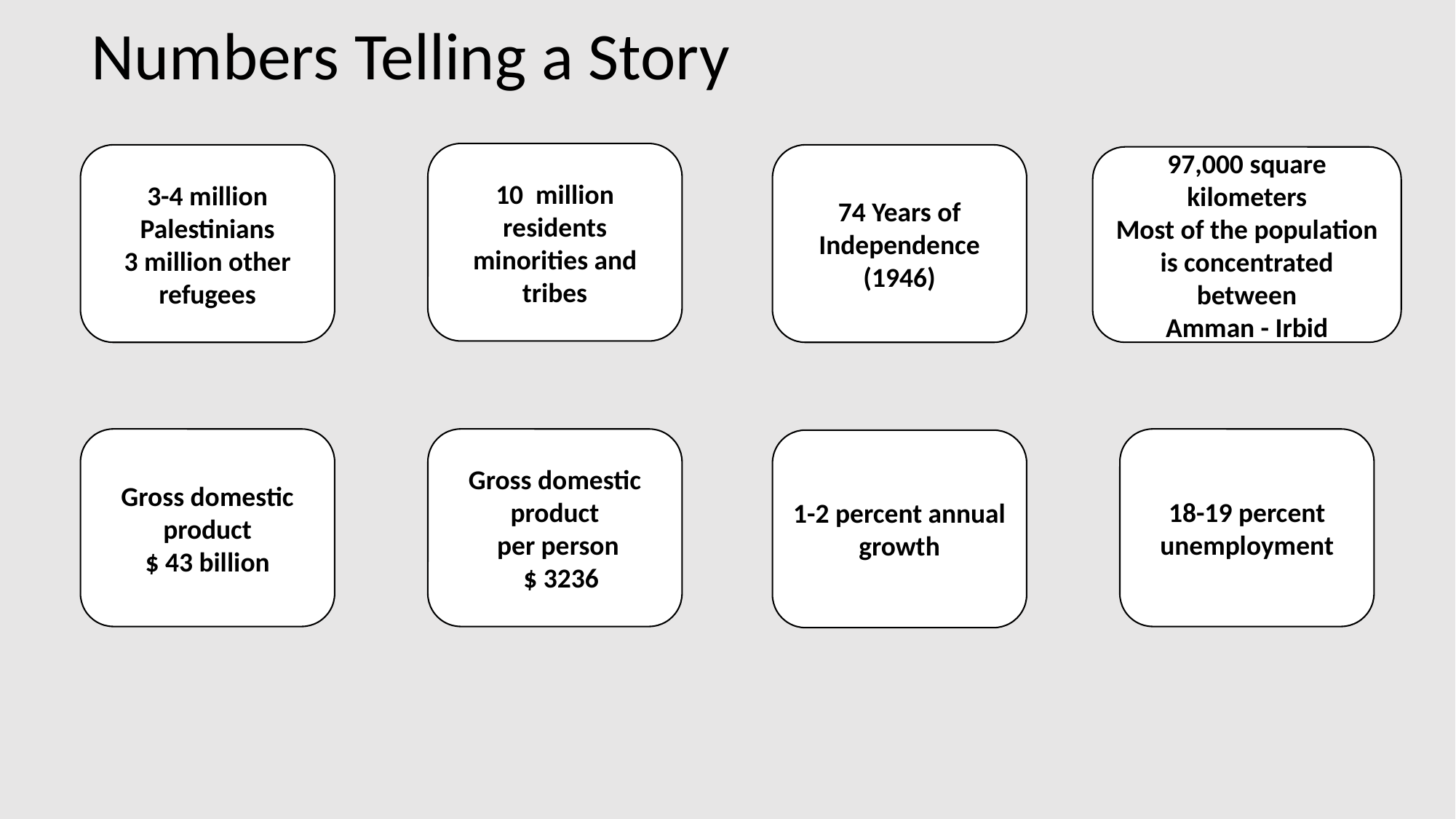

# Numbers Telling a Story
10  million residents minorities and tribes
3-4 million Palestinians
3 million other refugees
74 Years of Independence (1946)
97,000 square kilometers
Most of the population is concentrated between
Amman - Irbid
Gross domestic product
$ 43 billion
Gross domestic product
 per person
  $ 3236
18-19 percent unemployment
1-2 percent annual growth